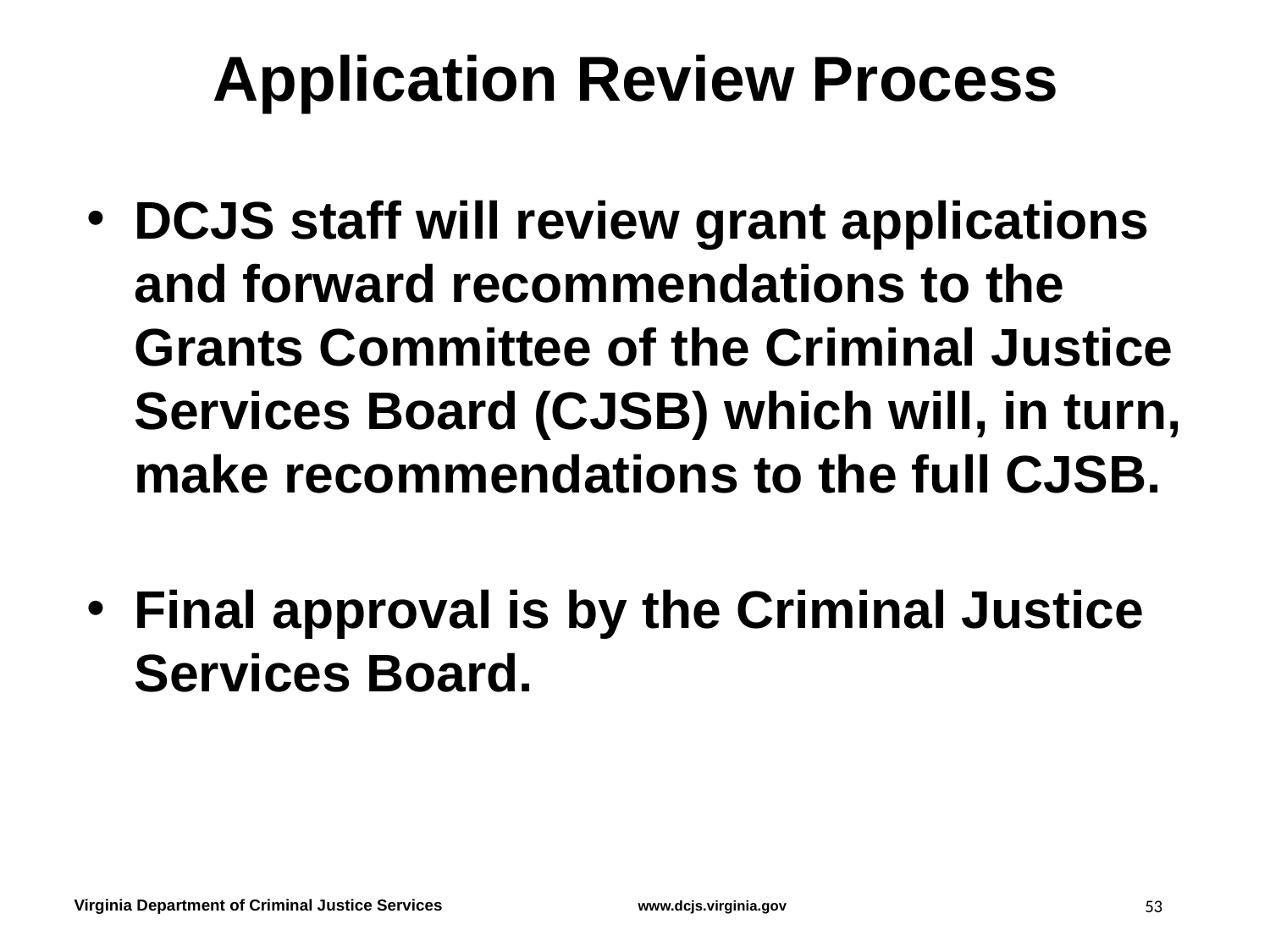

# Application Review Process
DCJS staff will review grant applications and forward recommendations to the Grants Committee of the Criminal Justice Services Board (CJSB) which will, in turn, make recommendations to the full CJSB.

Final approval is by the Criminal Justice Services Board.
53